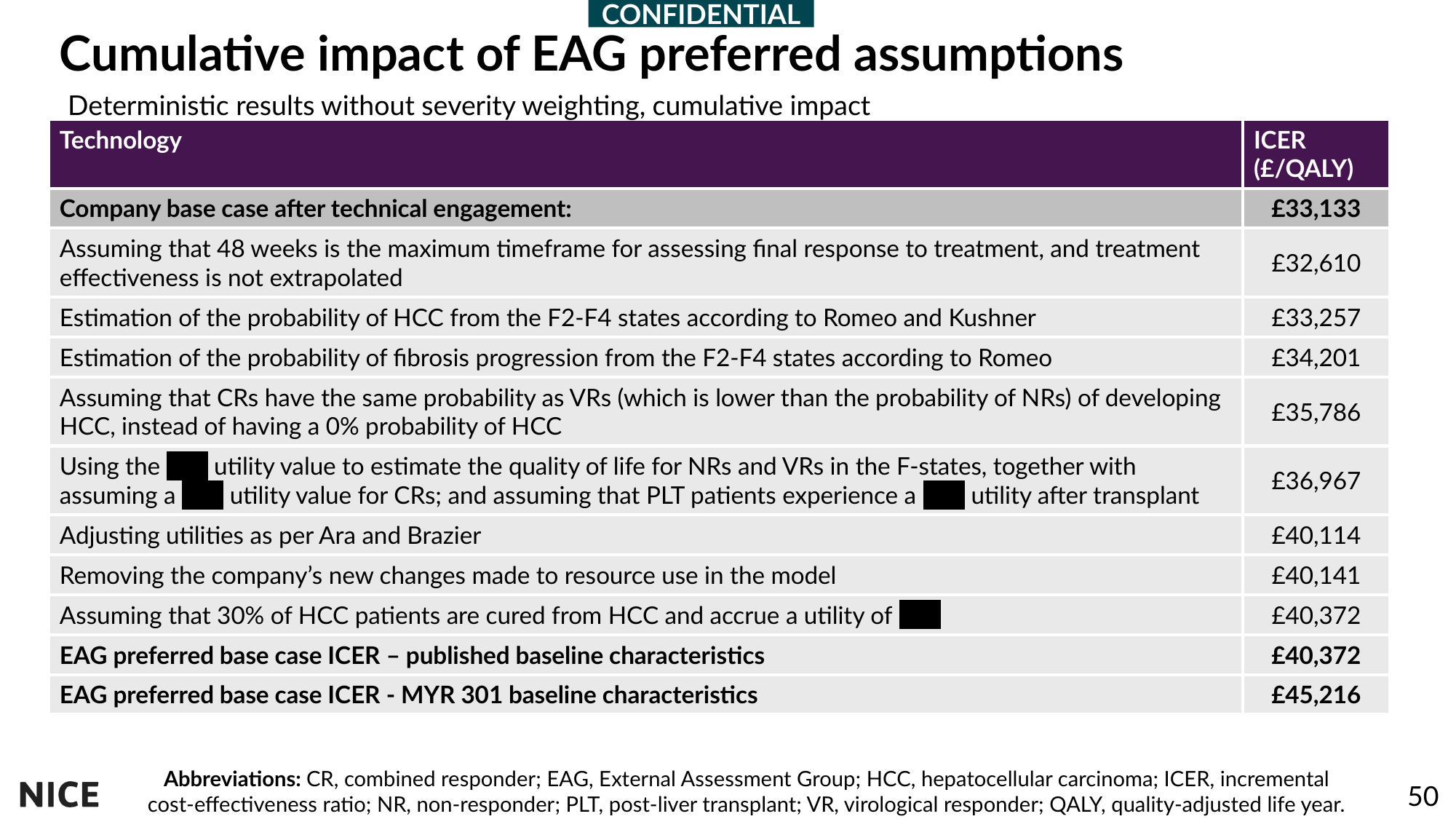

CONFIDENTIAL
# Cumulative impact of EAG preferred assumptions
Deterministic results without severity weighting, cumulative impact
| Technology | ICER (£/QALY) |
| --- | --- |
| Company base case after technical engagement: | £33,133 |
| Assuming that 48 weeks is the maximum timeframe for assessing final response to treatment, and treatment effectiveness is not extrapolated | £32,610 |
| Estimation of the probability of HCC from the F2-F4 states according to Romeo and Kushner | £33,257 |
| Estimation of the probability of fibrosis progression from the F2-F4 states according to Romeo | £34,201 |
| Assuming that CRs have the same probability as VRs (which is lower than the probability of NRs) of developing HCC, instead of having a 0% probability of HCC | £35,786 |
| Using the \*\*\*\* utility value to estimate the quality of life for NRs and VRs in the F-states, together with assuming a \*\*\*\* utility value for CRs; and assuming that PLT patients experience a \*\*\*\* utility after transplant | £36,967 |
| Adjusting utilities as per Ara and Brazier | £40,114 |
| Removing the company’s new changes made to resource use in the model | £40,141 |
| Assuming that 30% of HCC patients are cured from HCC and accrue a utility of \*\*\*\* | £40,372 |
| EAG preferred base case ICER – published baseline characteristics | £40,372 |
| EAG preferred base case ICER - MYR 301 baseline characteristics | £45,216 |
Abbreviations: CR, combined responder; EAG, External Assessment Group; HCC, hepatocellular carcinoma; ICER, incremental cost-effectiveness ratio; NR, non-responder; PLT, post-liver transplant; VR, virological responder; QALY, quality-adjusted life year.